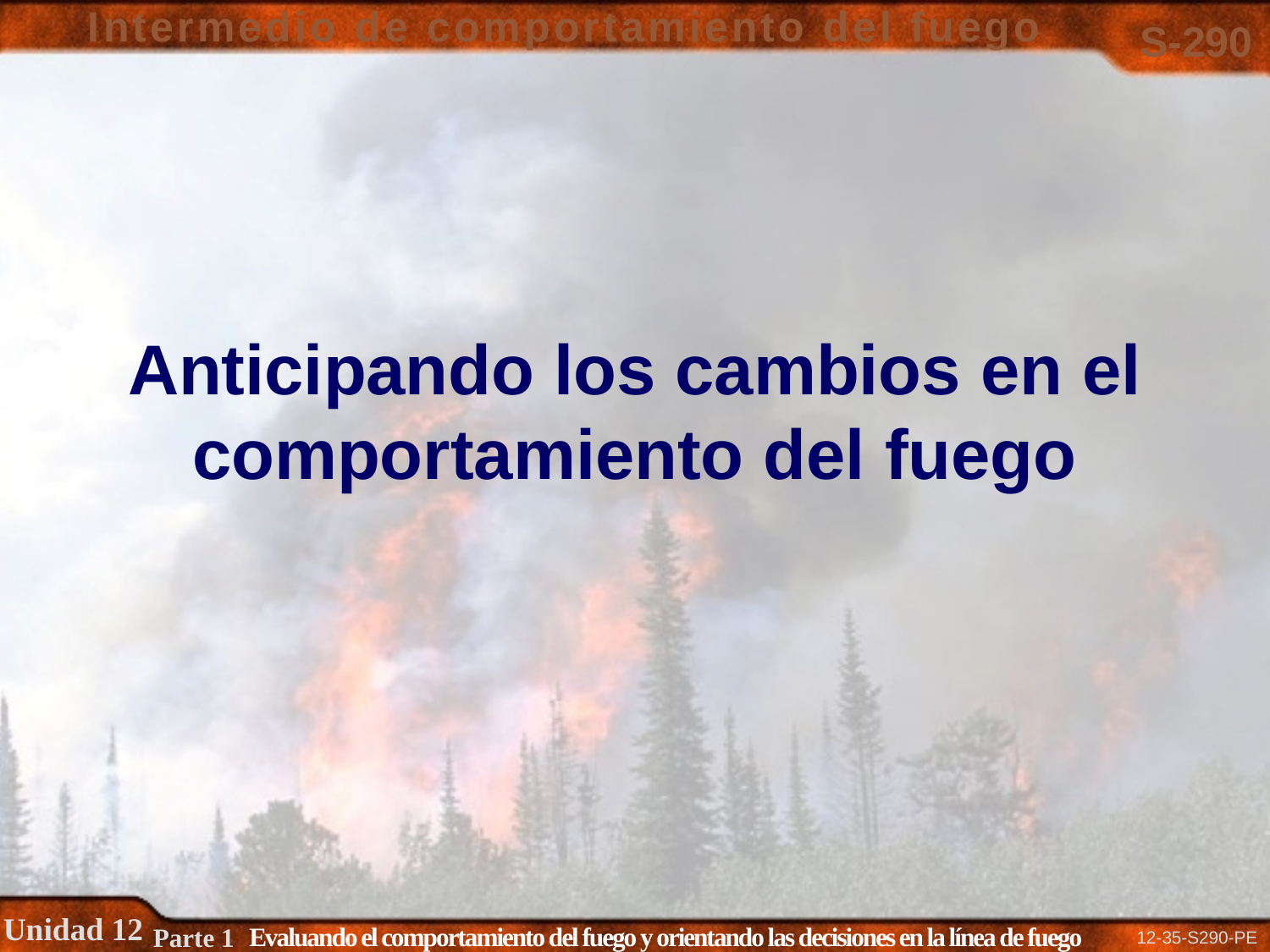

# Anticipando los cambios en el comportamiento del fuego